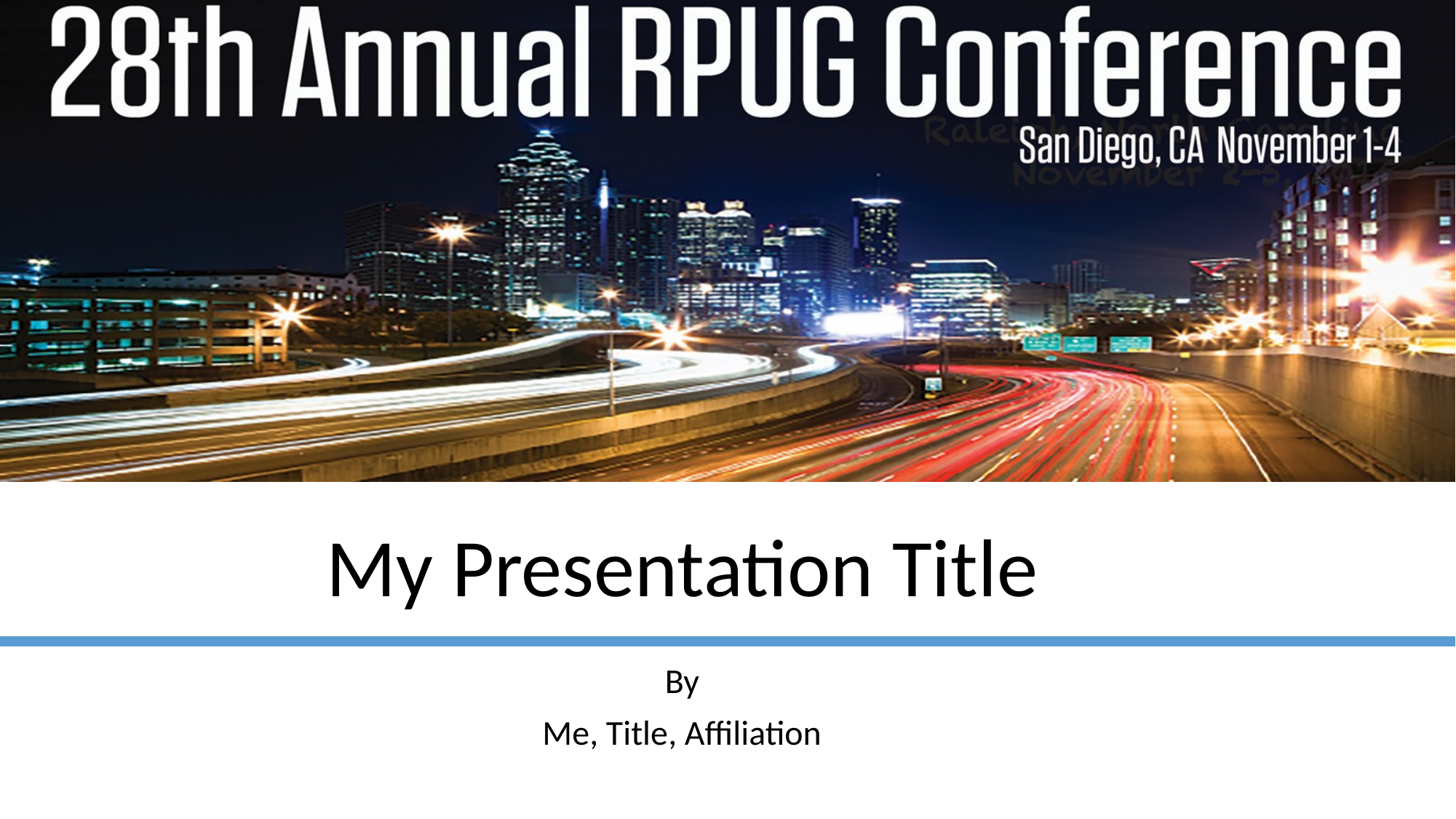

# My Presentation Title
By
Me, Title, Affiliation